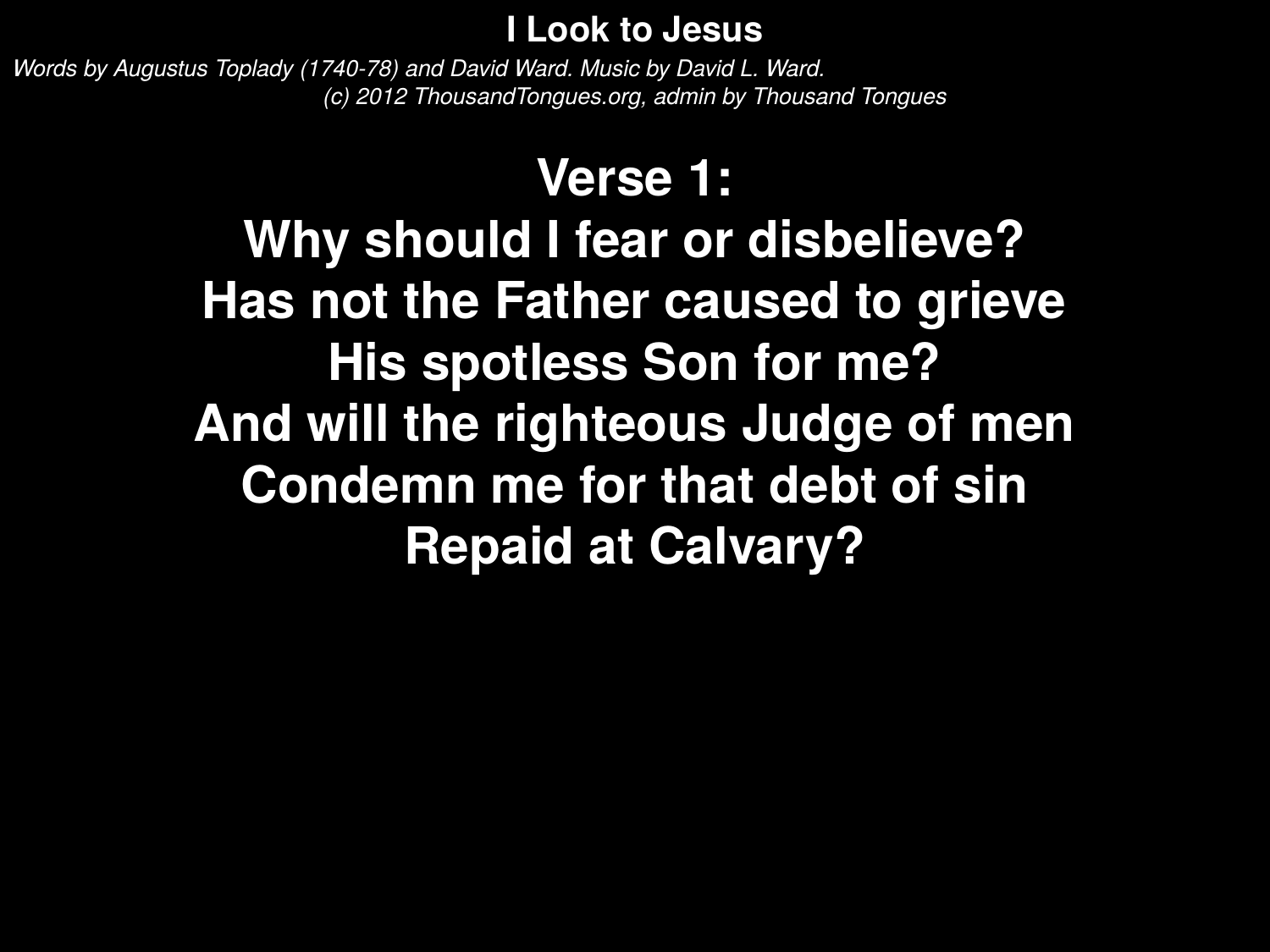

I Look to Jesus
Words by Augustus Toplady (1740-78) and David Ward. Music by David L. Ward.
(c) 2012 ThousandTongues.org, admin by Thousand Tongues
Verse 1:
Why should I fear or disbelieve?
Has not the Father caused to grieve
His spotless Son for me?
And will the righteous Judge of men
Condemn me for that debt of sin
Repaid at Calvary?